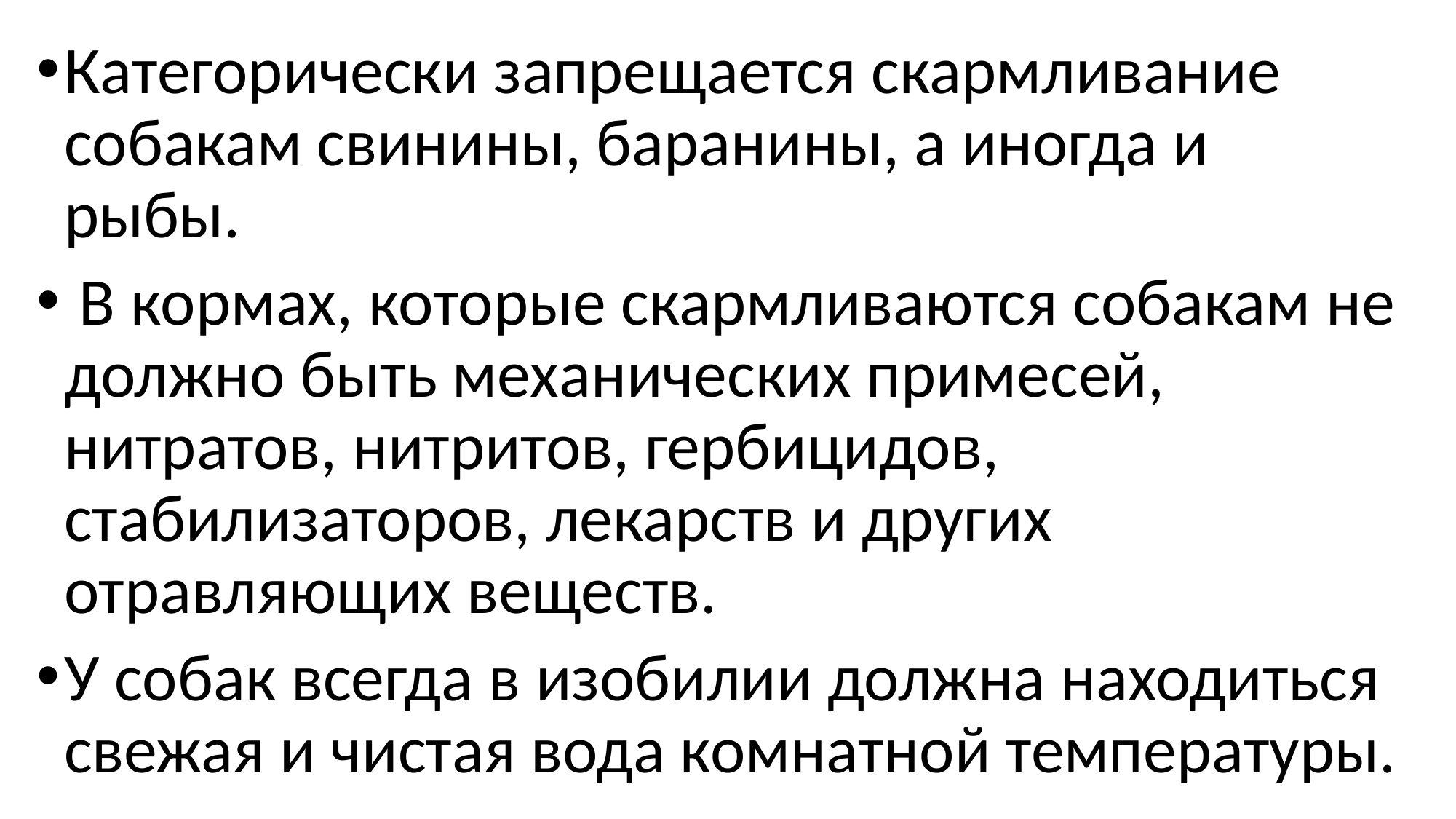

Категорически запрещается скармливание собакам свинины, баранины, а иногда и рыбы.
 В кормах, которые скармливаются собакам не должно быть механических примесей, нитратов, нитритов, гербицидов, стабилизаторов, лекарств и других отравляющих веществ.
У собак всегда в изобилии должна находиться свежая и чистая вода комнатной температуры.
#